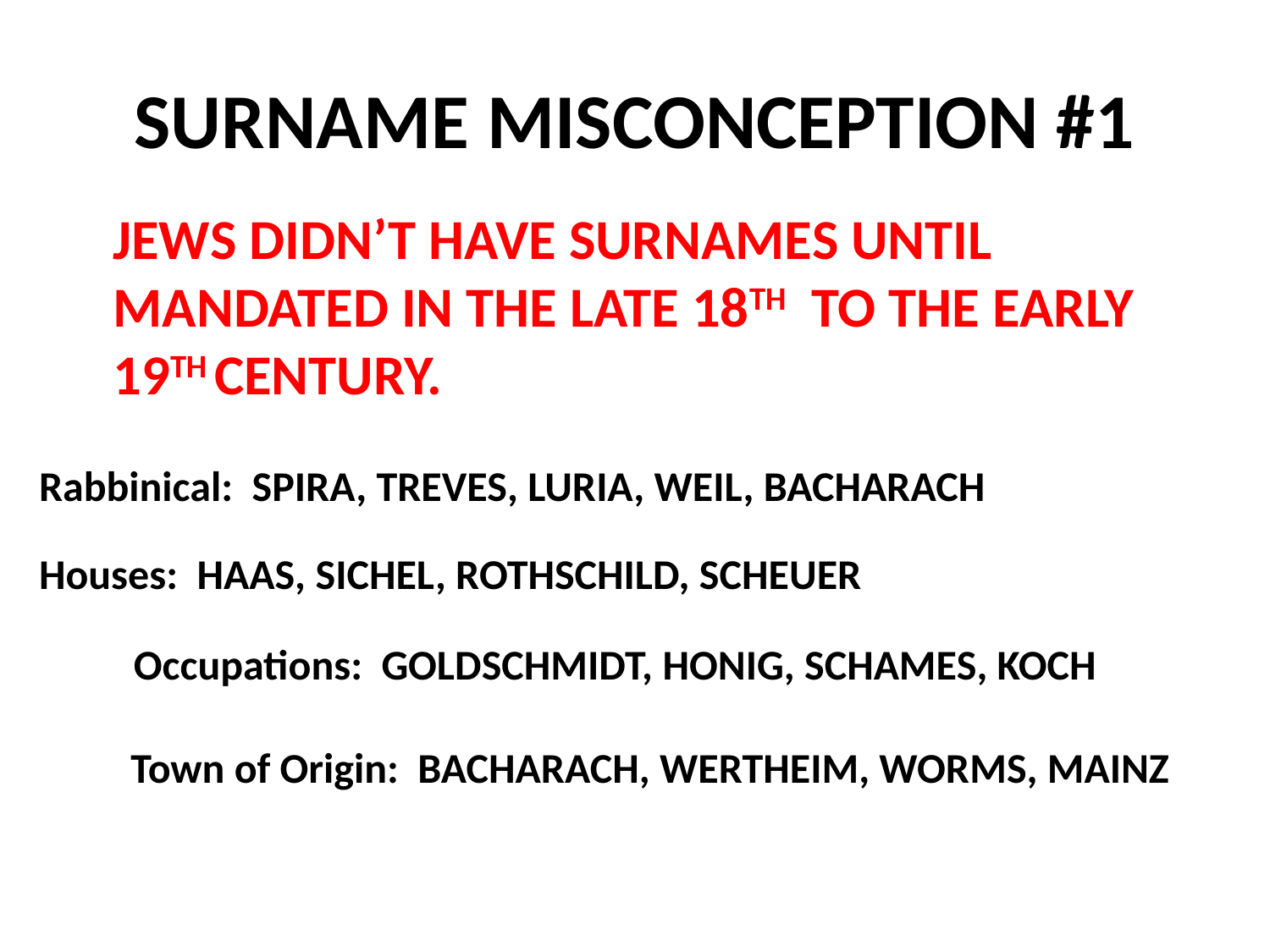

# SURNAME MISCONCEPTION #1
JEWS DIDN’T HAVE SURNAMES UNTIL
MANDATED IN THE LATE 18TH  TO THE EARLY 19TH CENTURY.

Rabbinical:  SPIRA, TREVES, LURIA, WEIL, BACHARACH
Houses:  HAAS, SICHEL, ROTHSCHILD, SCHEUER
Occupations:  GOLDSCHMIDT, HONIG, SCHAMES, KOCH
Town of Origin:  BACHARACH, WERTHEIM, WORMS, MAINZ